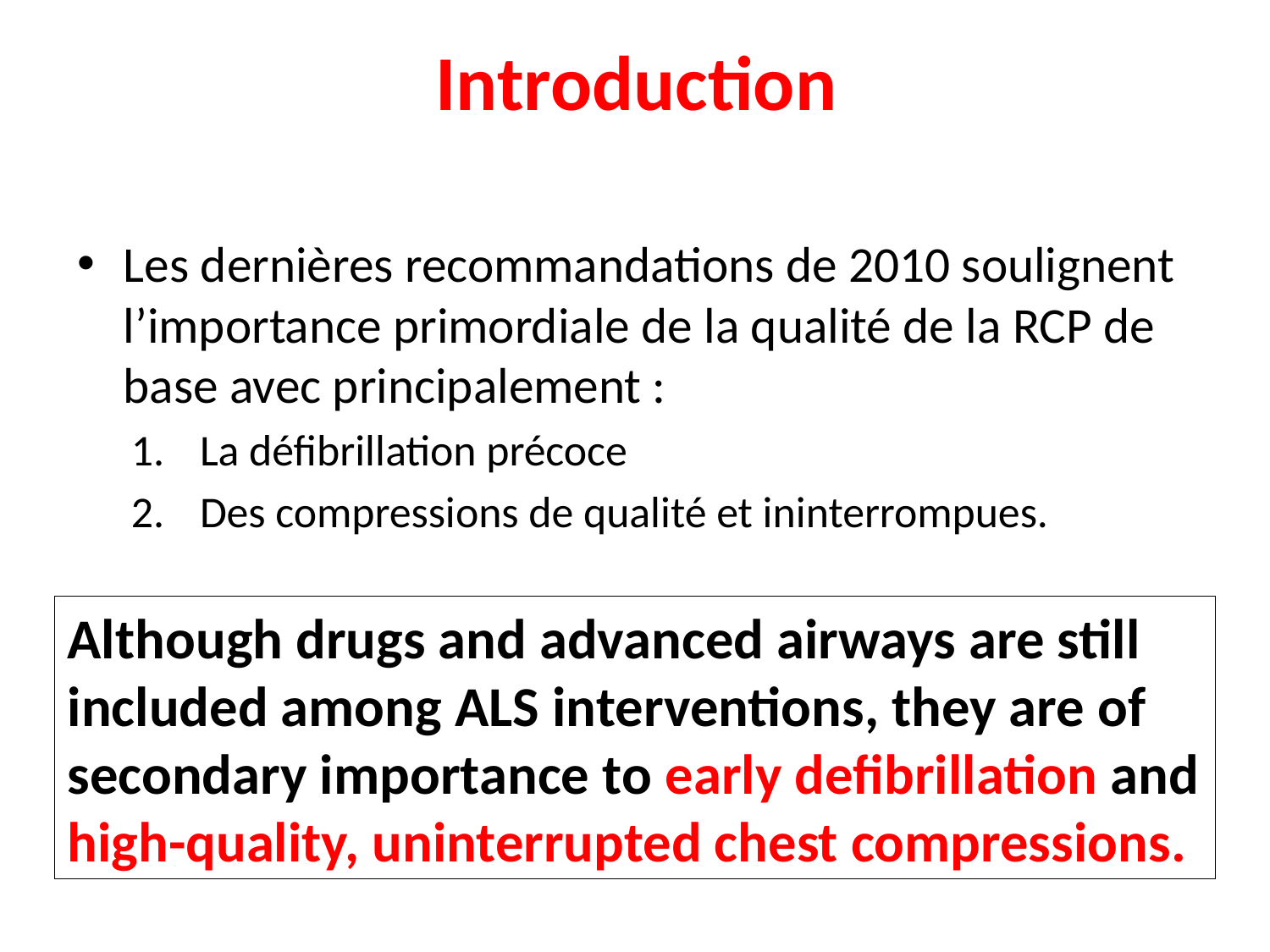

# Introduction
Les dernières recommandations de 2010 soulignent l’importance primordiale de la qualité de la RCP de base avec principalement :
La défibrillation précoce
Des compressions de qualité et ininterrompues.
Although drugs and advanced airways are still included among ALS interventions, they are of secondary importance to early defibrillation and high-quality, uninterrupted chest compressions.